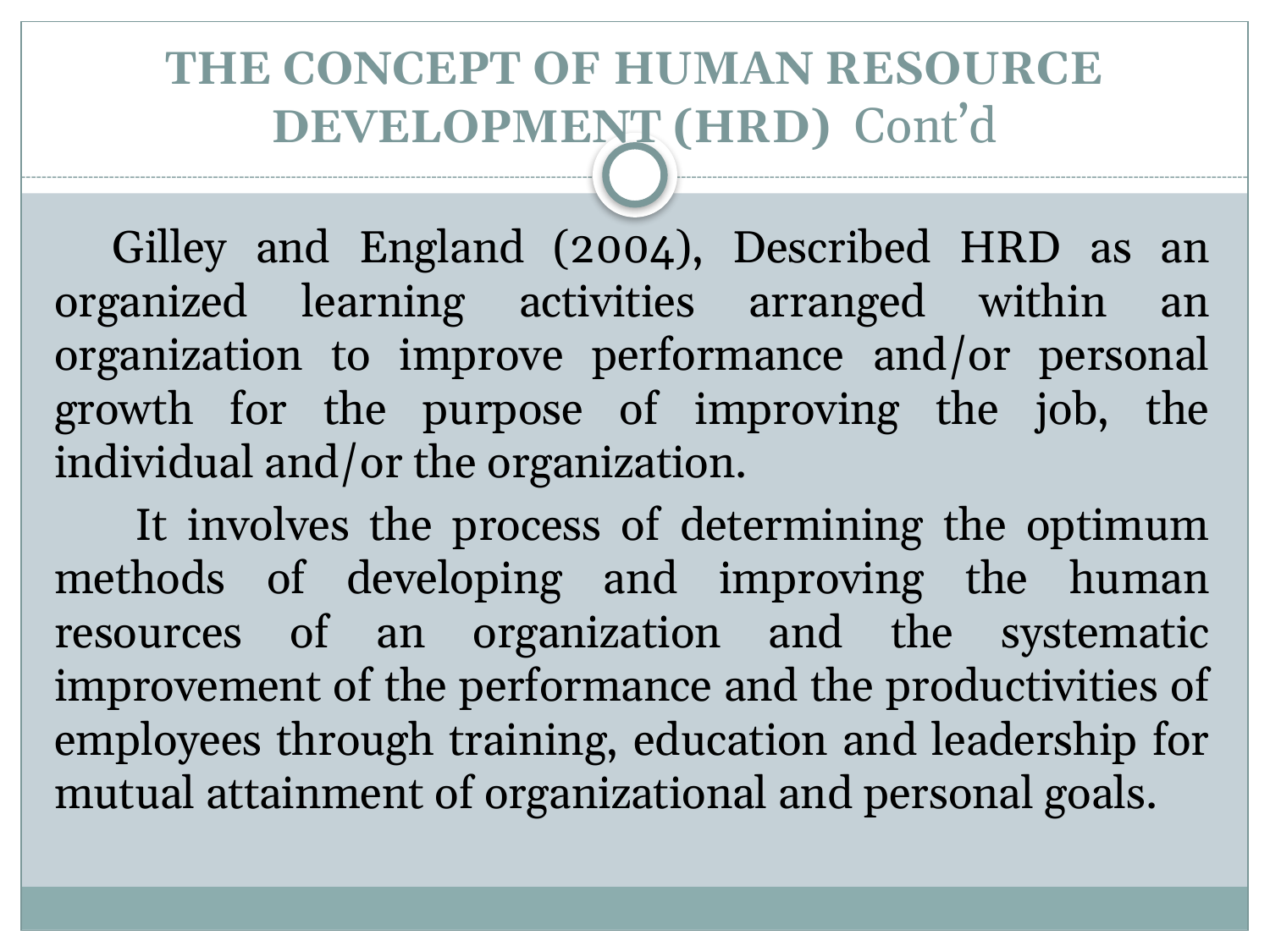

# THE CONCEPT OF HUMAN RESOURCE DEVELOPMENT (HRD)  Cont’d
  Gilley and England (2004), Described HRD as an organized learning activities arranged within an organization to improve performance and/or personal growth for the purpose of improving the job, the individual and/or the organization.
    It involves the process of determining the optimum methods of developing and improving the human resources of an organization and the systematic improvement of the performance and the productivities of employees through training, education and leadership for mutual attainment of organizational and personal goals.